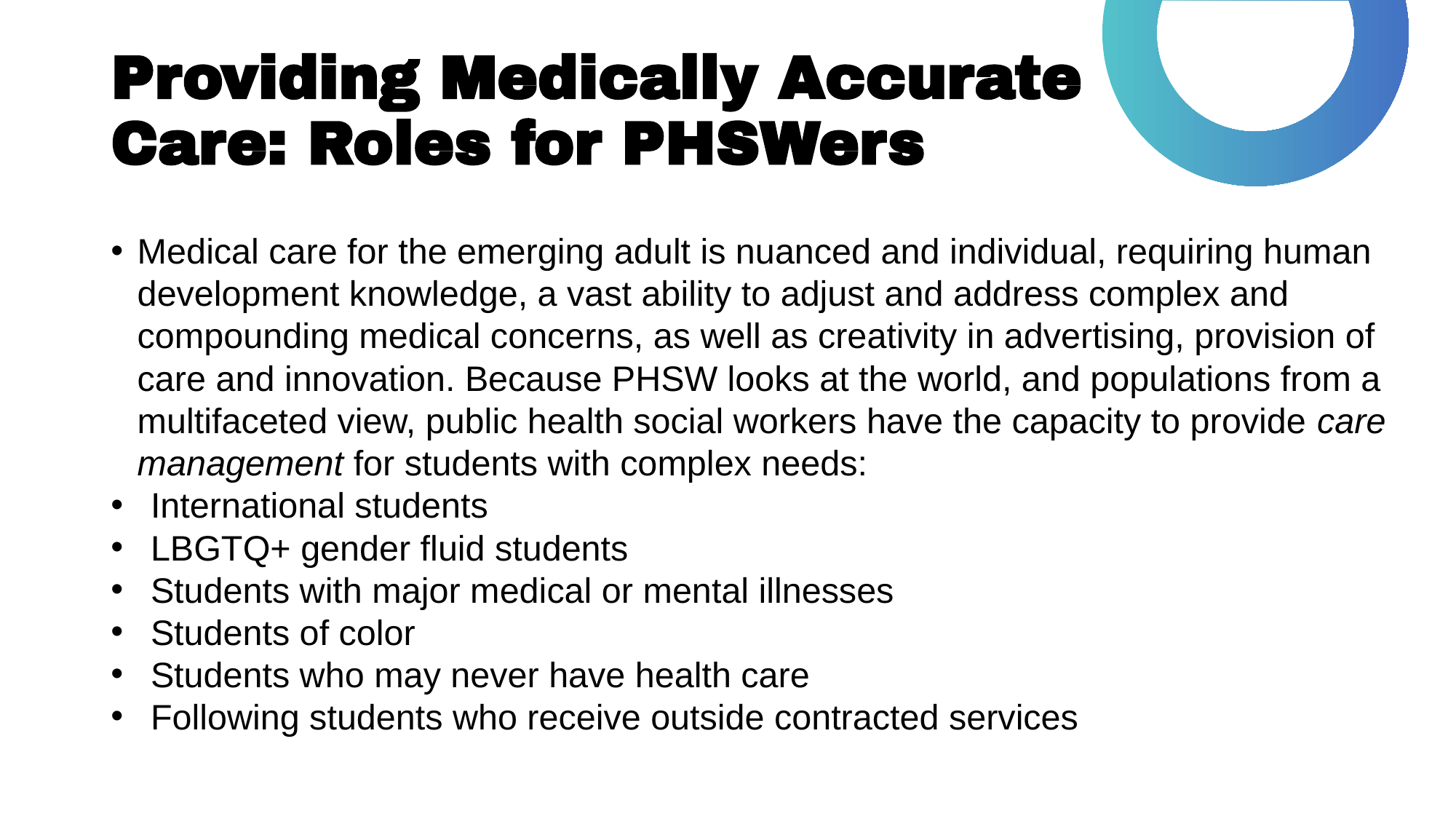

# Providing Medically Accurate Care: Roles for PHSWers
Medical care for the emerging adult is nuanced and individual, requiring human development knowledge, a vast ability to adjust and address complex and compounding medical concerns, as well as creativity in advertising, provision of care and innovation. Because PHSW looks at the world, and populations from a multifaceted view, public health social workers have the capacity to provide care management for students with complex needs:
International students
LBGTQ+ gender fluid students
Students with major medical or mental illnesses
Students of color
Students who may never have health care
Following students who receive outside contracted services